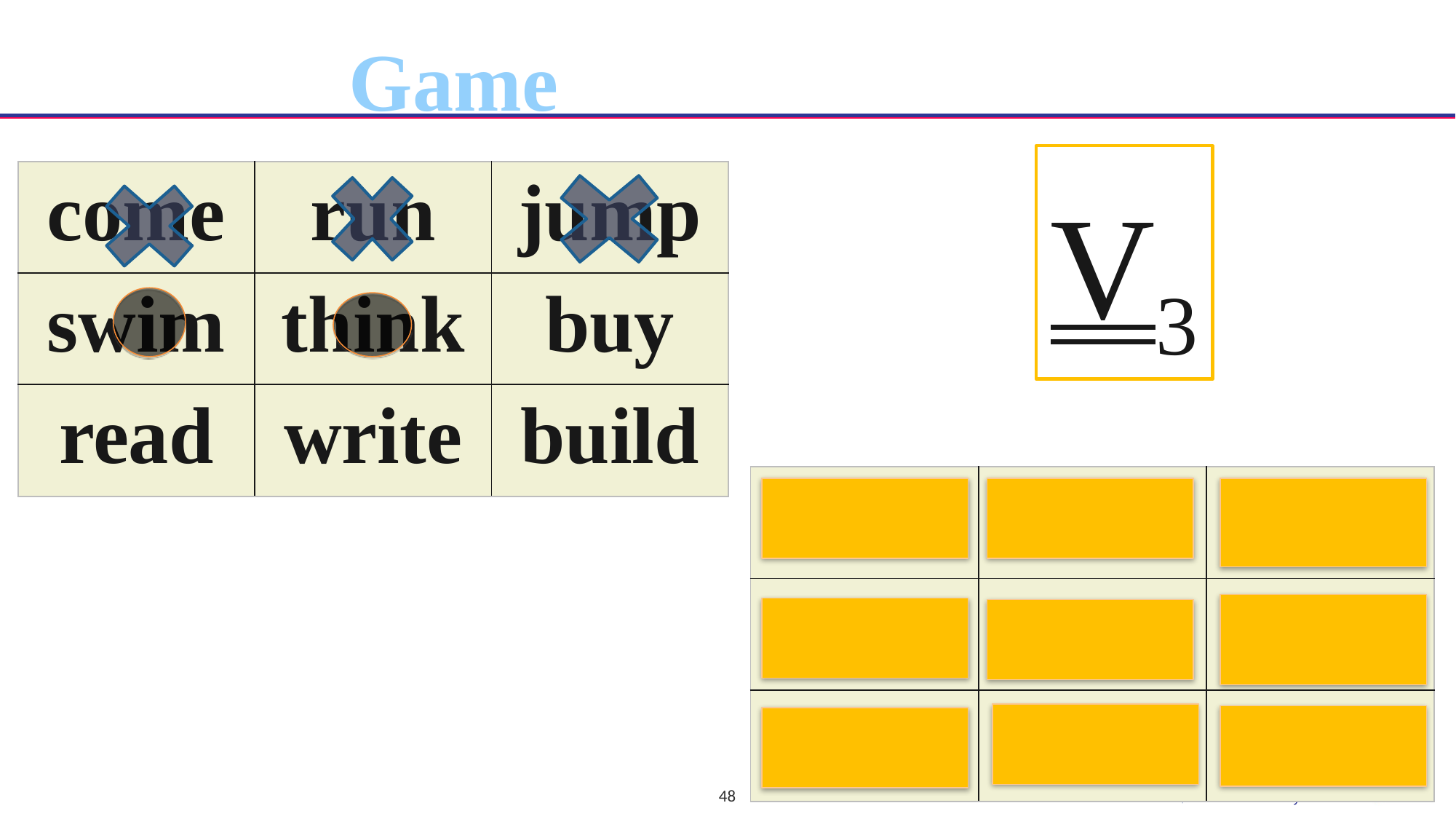

Game
V3

| come | run | jump |
| --- | --- | --- |
| swim | think | buy |
| read | write | build |

| come | run | jump |
| --- | --- | --- |
| swim | think | buy |
| read | write | build |